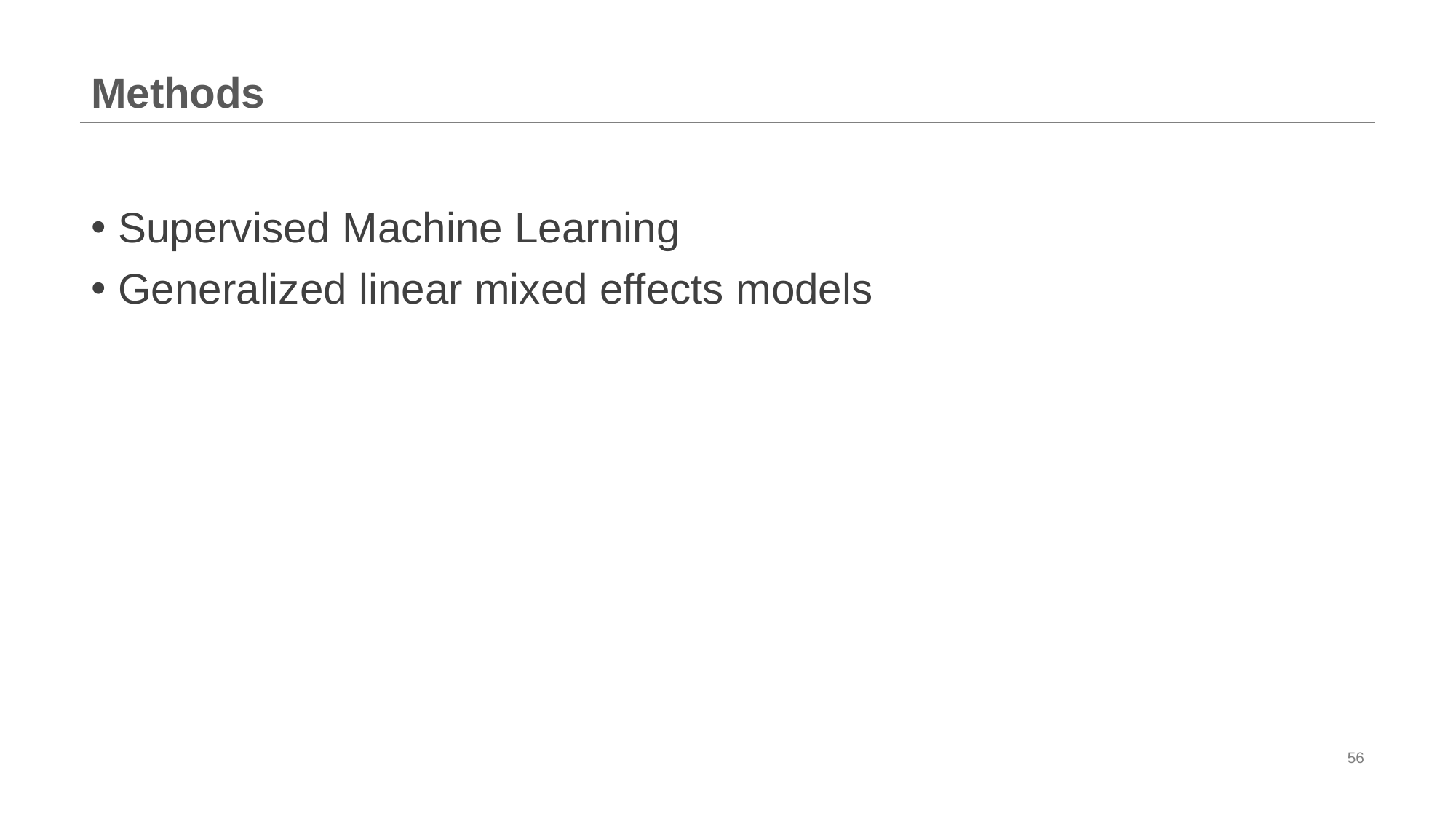

# Methods

Supervised Machine Learning
Generalized linear mixed effects models
56